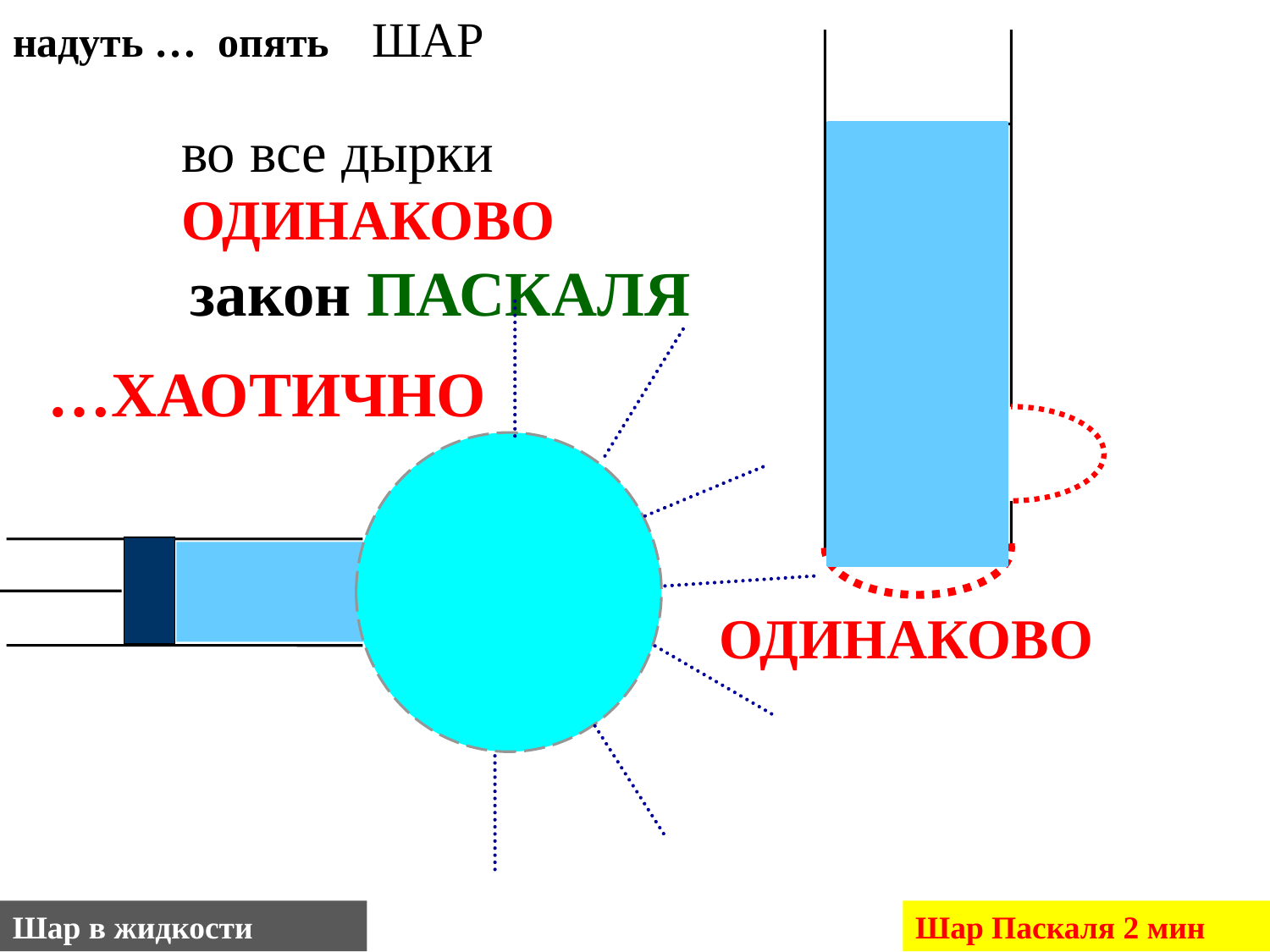

надуть …  опять    ШАР

во все дырки  ОДИНАКОВО

закон паскаля

…ХАОТИЧНО

ОДИНАКОВО

Шар в жидкости
Шар Паскаля 2 мин